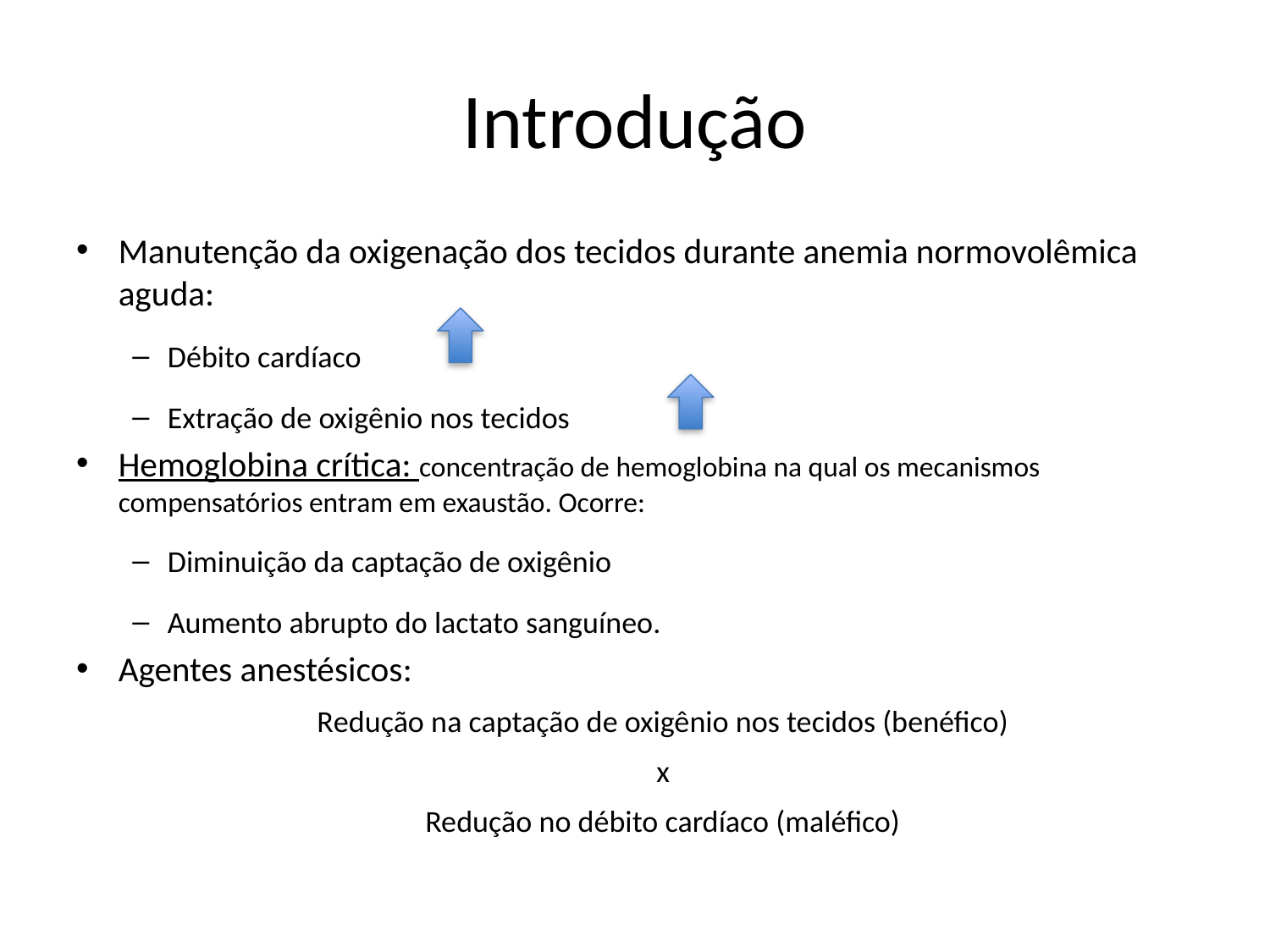

# Introdução
Manutenção da oxigenação dos tecidos durante anemia normovolêmica aguda:
Débito cardíaco
Extração de oxigênio nos tecidos
Hemoglobina crítica: concentração de hemoglobina na qual os mecanismos compensatórios entram em exaustão. Ocorre:
Diminuição da captação de oxigênio
Aumento abrupto do lactato sanguíneo.
Agentes anestésicos:
Redução na captação de oxigênio nos tecidos (benéfico)
x
Redução no débito cardíaco (maléfico)